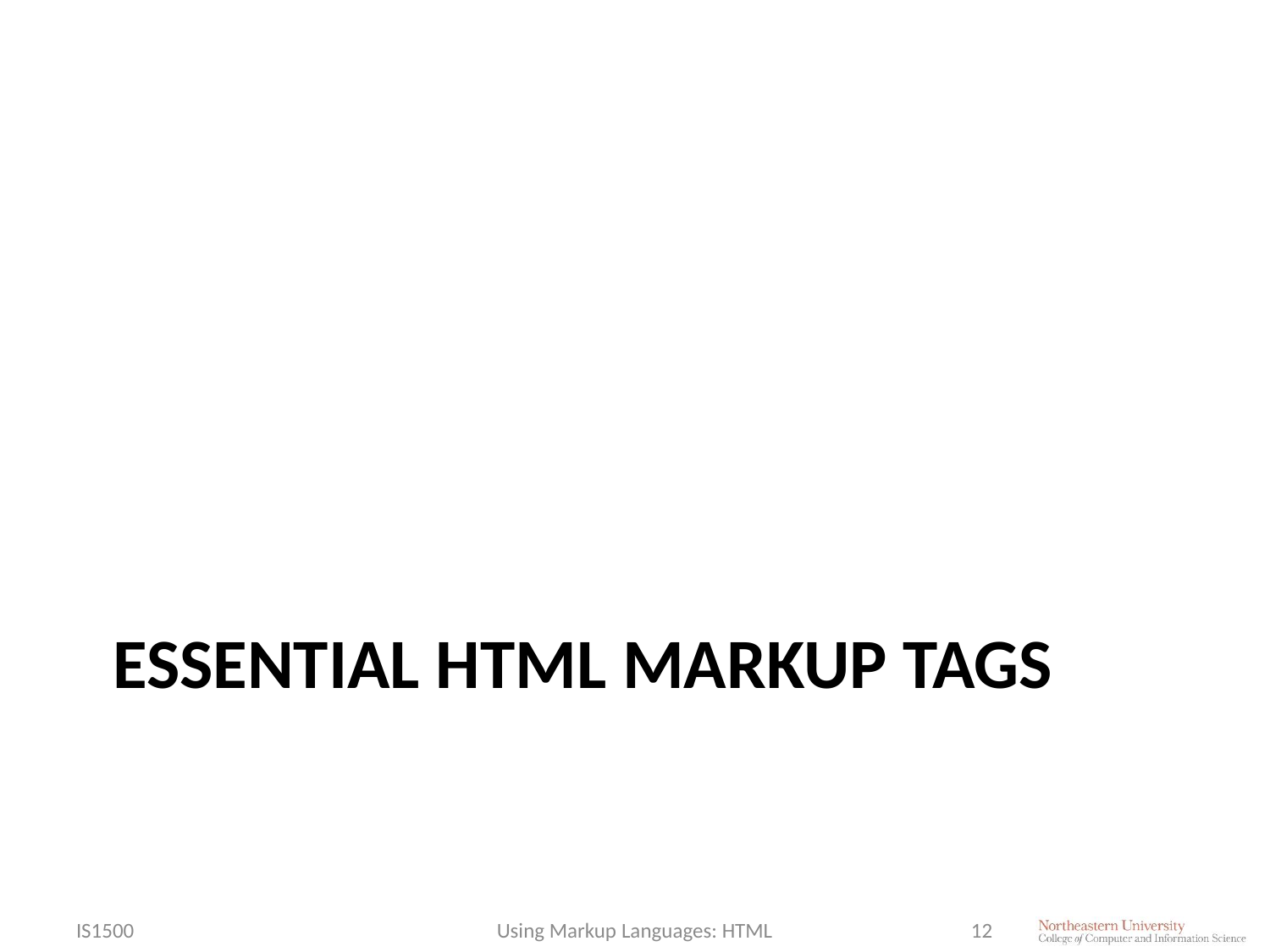

# Essential HTML Markup Tags
IS1500
Using Markup Languages: HTML
12